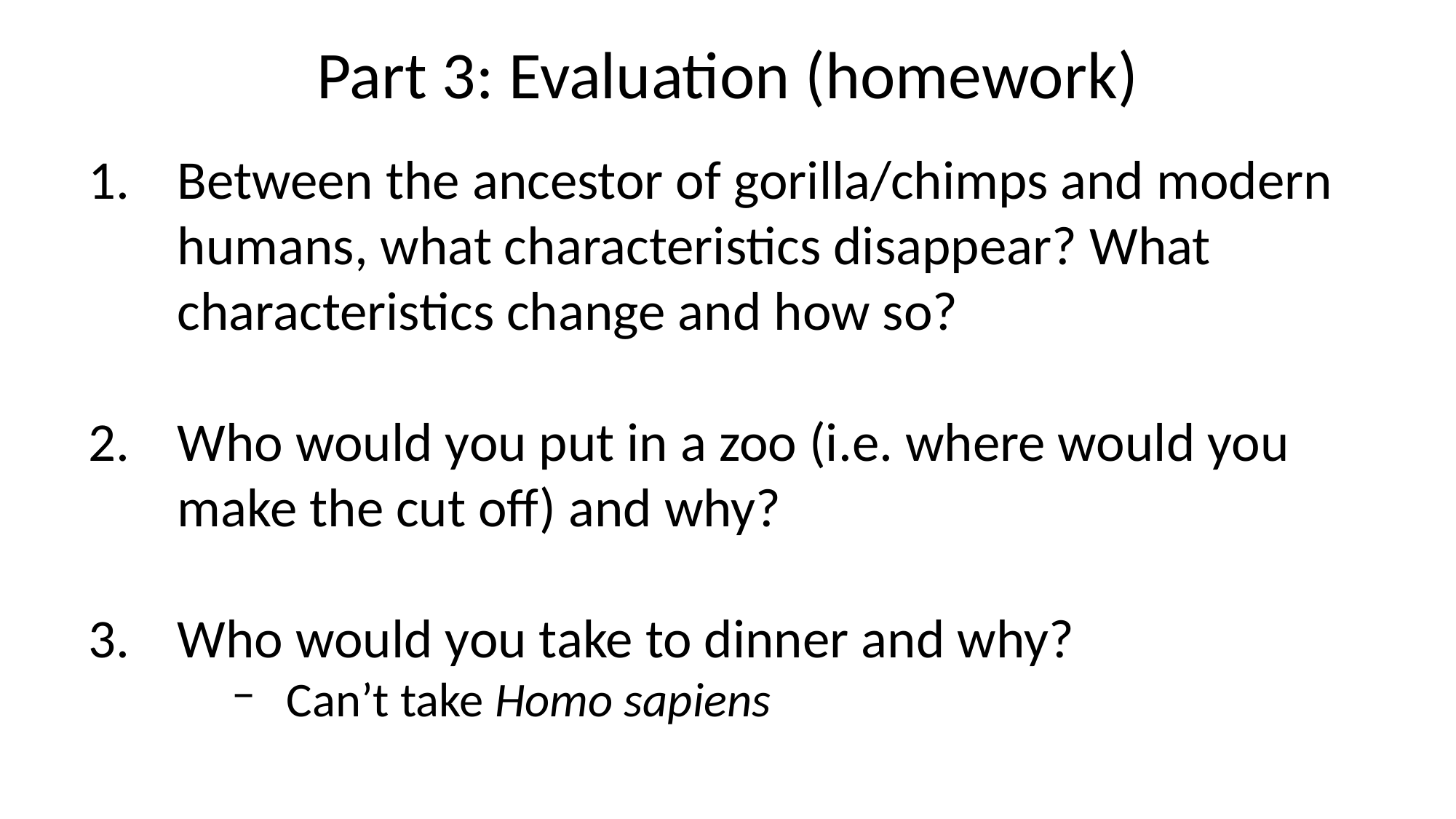

# Part 3: Evaluation (homework)
Between the ancestor of gorilla/chimps and modern humans, what characteristics disappear? What characteristics change and how so?

Who would you put in a zoo (i.e. where would you make the cut off) and why?

Who would you take to dinner and why?
Can’t take Homo sapiens